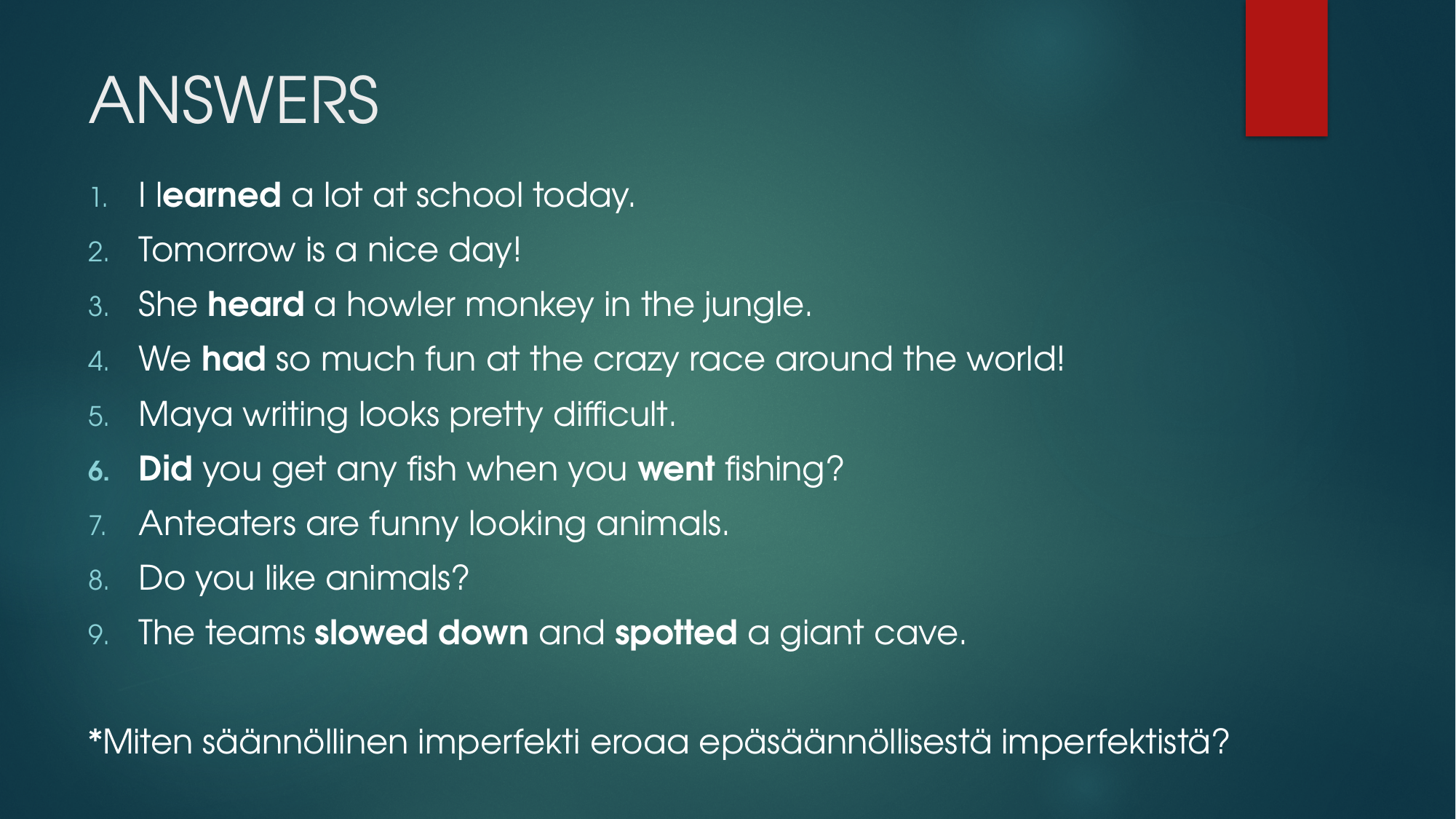

# ANSWERS
I learned a lot at school today.
Tomorrow is a nice day!
She heard a howler monkey in the jungle.
We had so much fun at the crazy race around the world!
Maya writing looks pretty difficult.
Did you get any fish when you went fishing?
Anteaters are funny looking animals.
Do you like animals?
The teams slowed down and spotted a giant cave.

*Miten säännöllinen imperfekti eroaa epäsäännöllisestä imperfektistä?